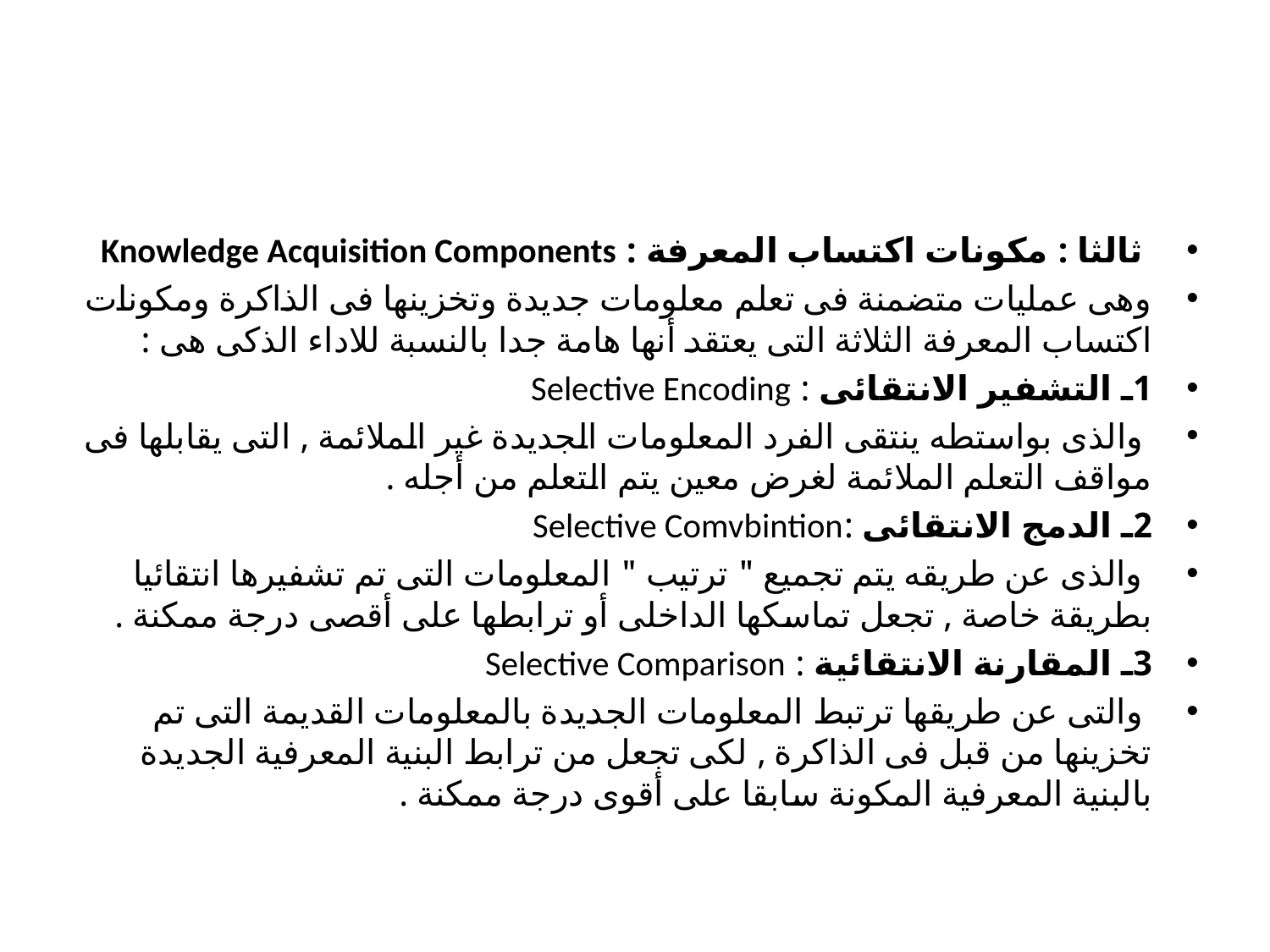

#
 ثالثا : مكونات اكتساب المعرفة : Knowledge Acquisition Components
وهى عمليات متضمنة فى تعلم معلومات جديدة وتخزينها فى الذاكرة ومكونات اكتساب المعرفة الثلاثة التى يعتقد أنها هامة جدا بالنسبة للاداء الذكى هى :
1ـ التشفير الانتقائى : Selective Encoding
 والذى بواستطه ينتقى الفرد المعلومات الجديدة غير الملائمة , التى يقابلها فى مواقف التعلم الملائمة لغرض معين يتم التعلم من أجله .
2ـ الدمج الانتقائى :Selective Comvbintion
 والذى عن طريقه يتم تجميع " ترتيب " المعلومات التى تم تشفيرها انتقائيا بطريقة خاصة , تجعل تماسكها الداخلى أو ترابطها على أقصى درجة ممكنة .
3ـ المقارنة الانتقائية : Selective Comparison
 والتى عن طريقها ترتبط المعلومات الجديدة بالمعلومات القديمة التى تم تخزينها من قبل فى الذاكرة , لكى تجعل من ترابط البنية المعرفية الجديدة بالبنية المعرفية المكونة سابقا على أقوى درجة ممكنة .